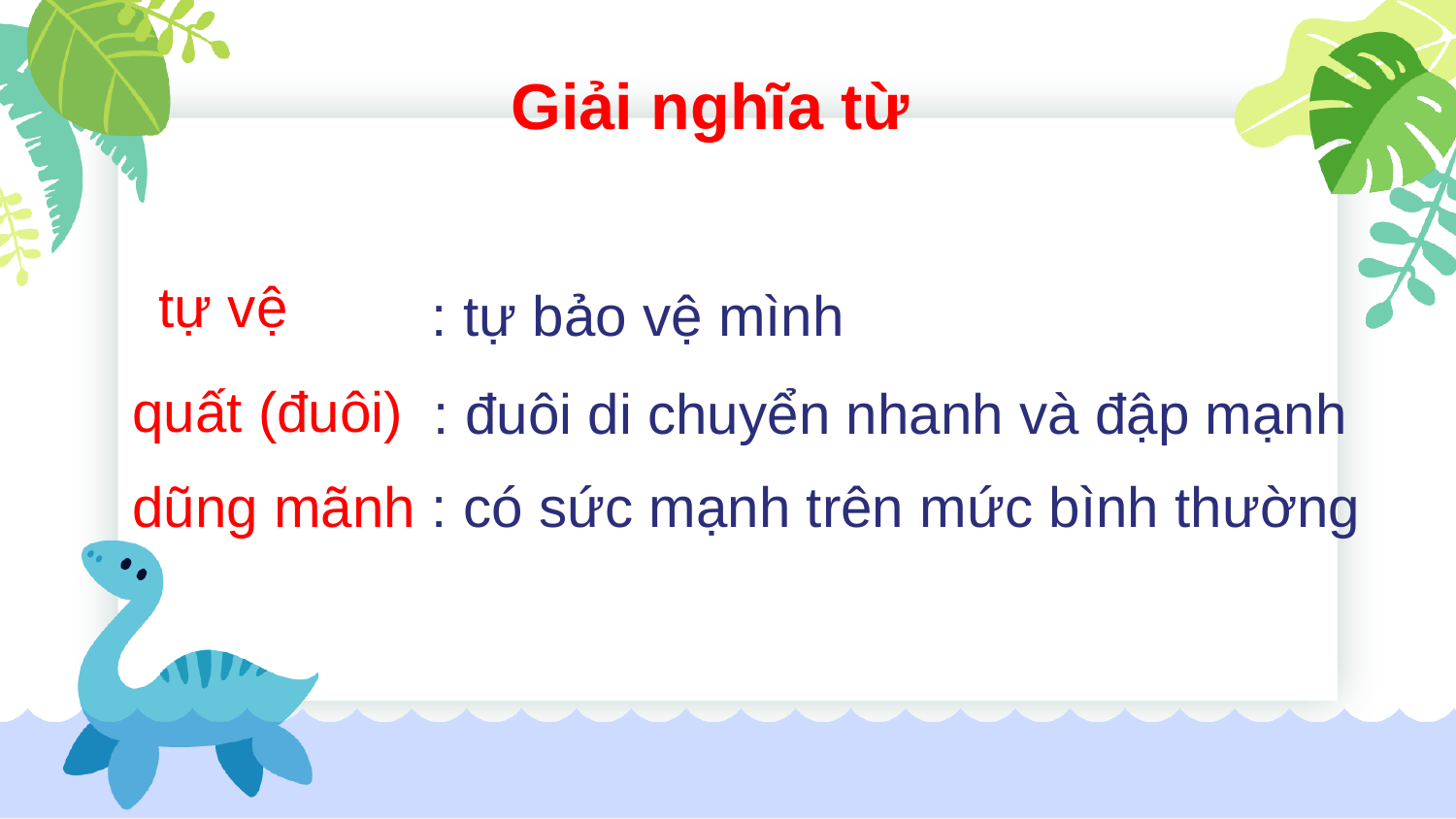

Giải nghĩa từ
     tự vệ
: tự bảo vệ mình
     quất (đuôi)
: đuôi di chuyển nhanh và đập mạnh
     dũng mãnh
: có sức mạnh trên mức bình thường